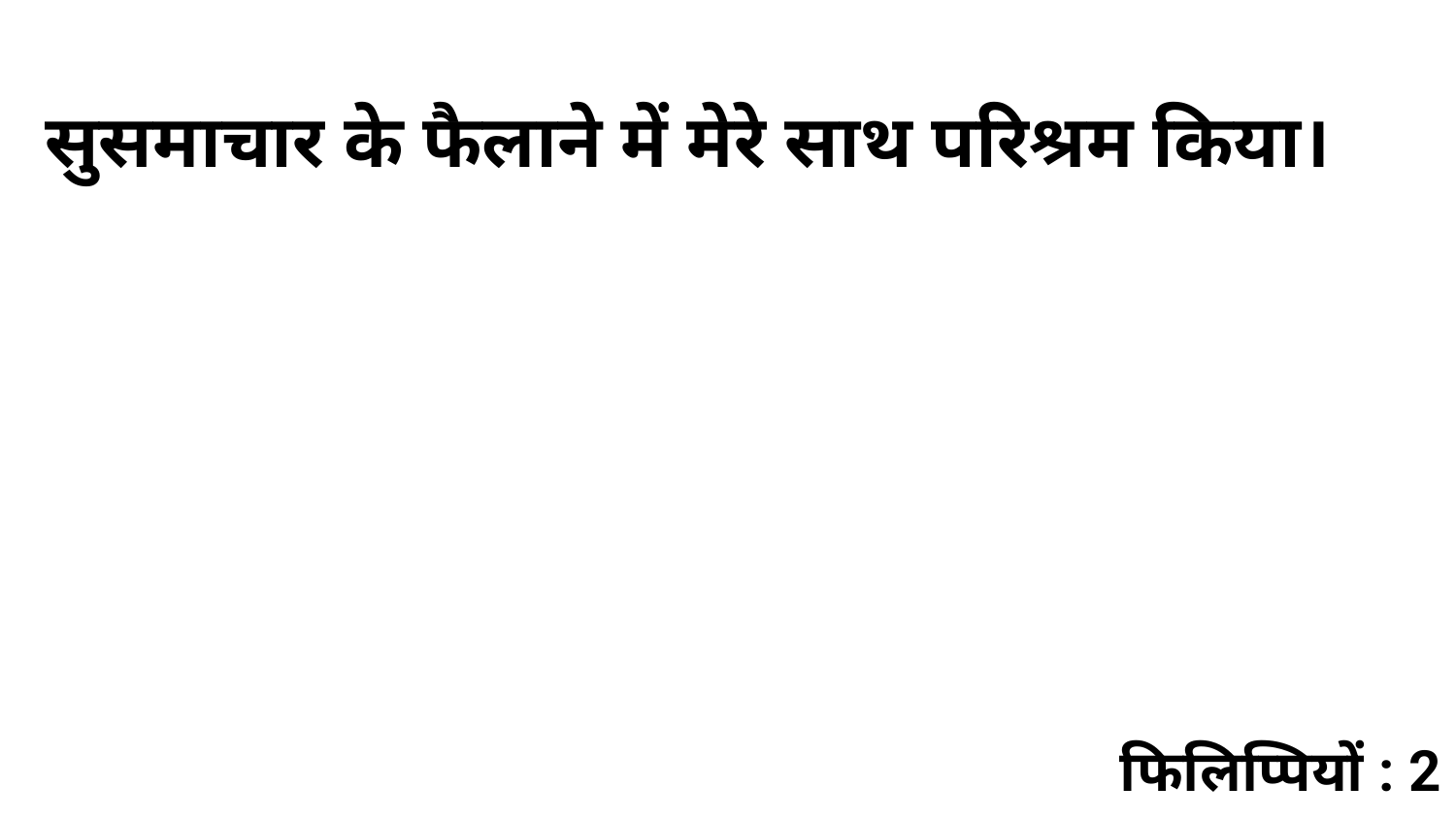

सुसमाचार के फैलाने में मेरे साथ परिश्रम किया।
फिलिप्पियों : 2